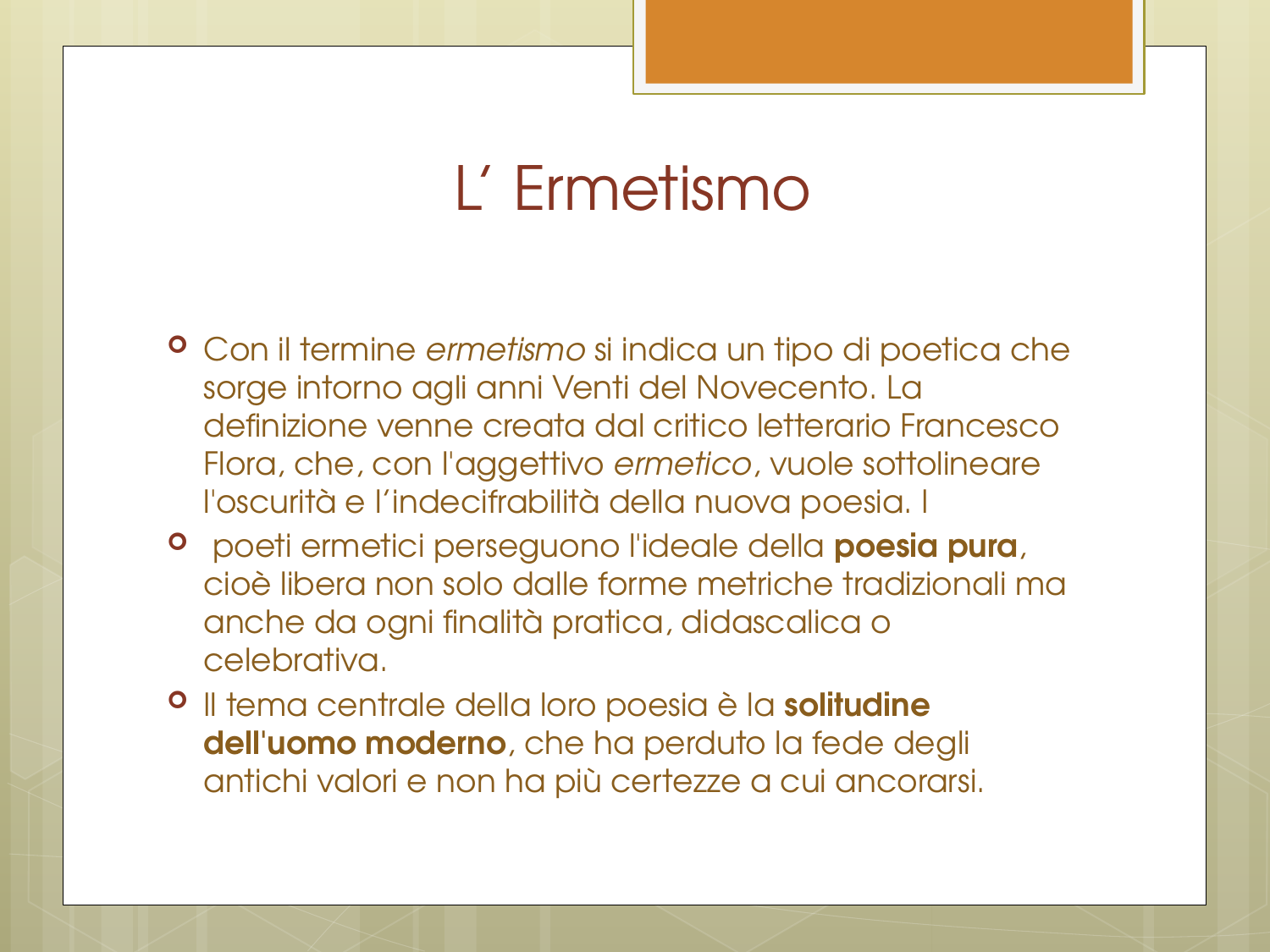

# L’ Ermetismo
Con il termine ermetismo si indica un tipo di poetica che sorge intorno agli anni Venti del Novecento. La definizione venne creata dal critico letterario Francesco Flora, che, con l'aggettivo ermetico, vuole sottolineare l'oscurità e l’indecifrabilità della nuova poesia. I
 poeti ermetici perseguono l'ideale della poesia pura, cioè libera non solo dalle forme metriche tradizionali ma anche da ogni finalità pratica, didascalica o celebrativa.
Il tema centrale della loro poesia è la solitudine dell'uomo moderno, che ha perduto la fede degli antichi valori e non ha più certezze a cui ancorarsi.